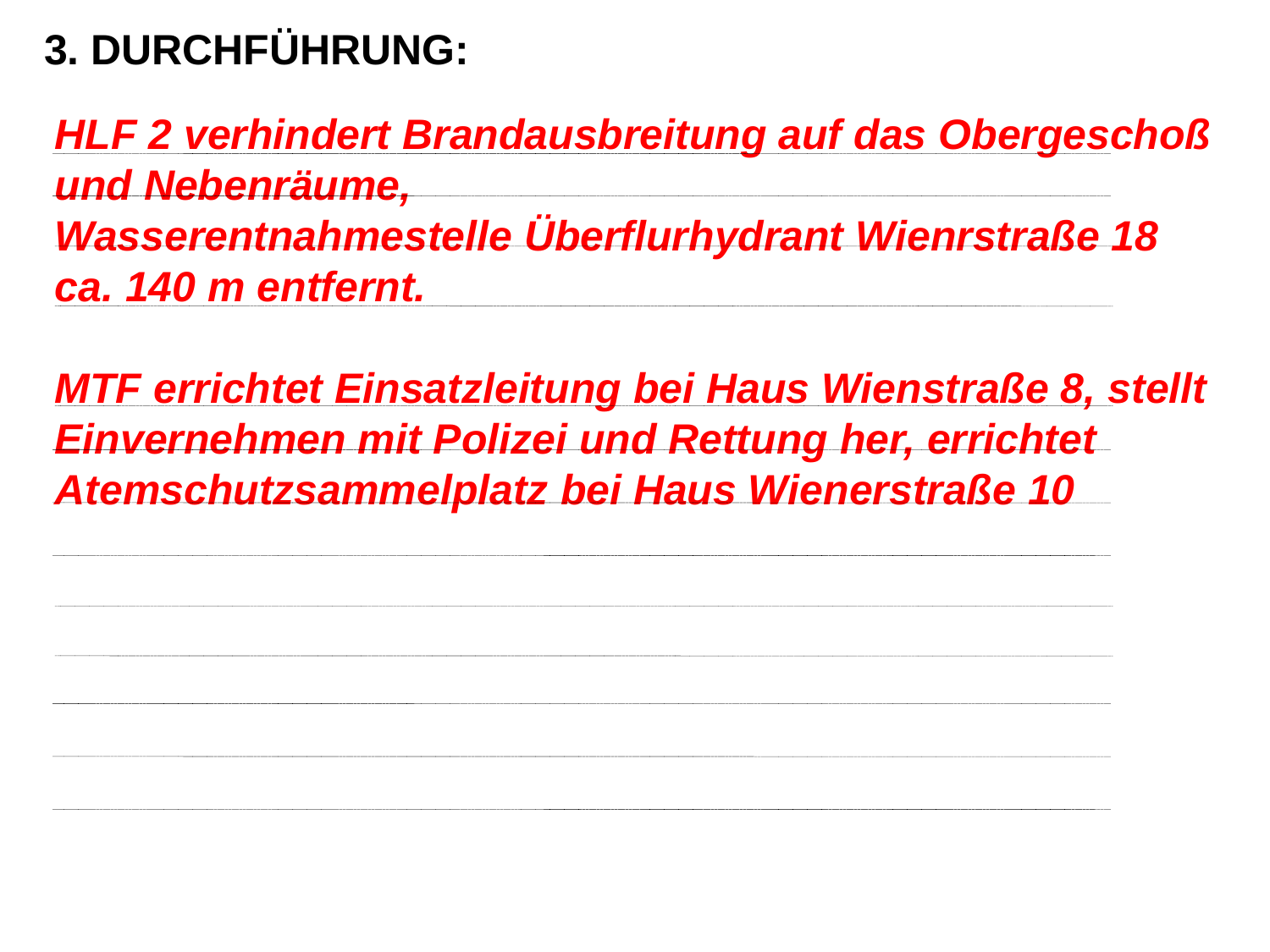

3. DURCHFÜHRUNG:
HLF 2 verhindert Brandausbreitung auf das Obergeschoß und Nebenräume,
Wasserentnahmestelle Überflurhydrant Wienrstraße 18 ca. 140 m entfernt.

MTF errichtet Einsatzleitung bei Haus Wienstraße 8, stellt Einvernehmen mit Polizei und Rettung her, errichtet Atemschutzsammelplatz bei Haus Wienerstraße 10

12